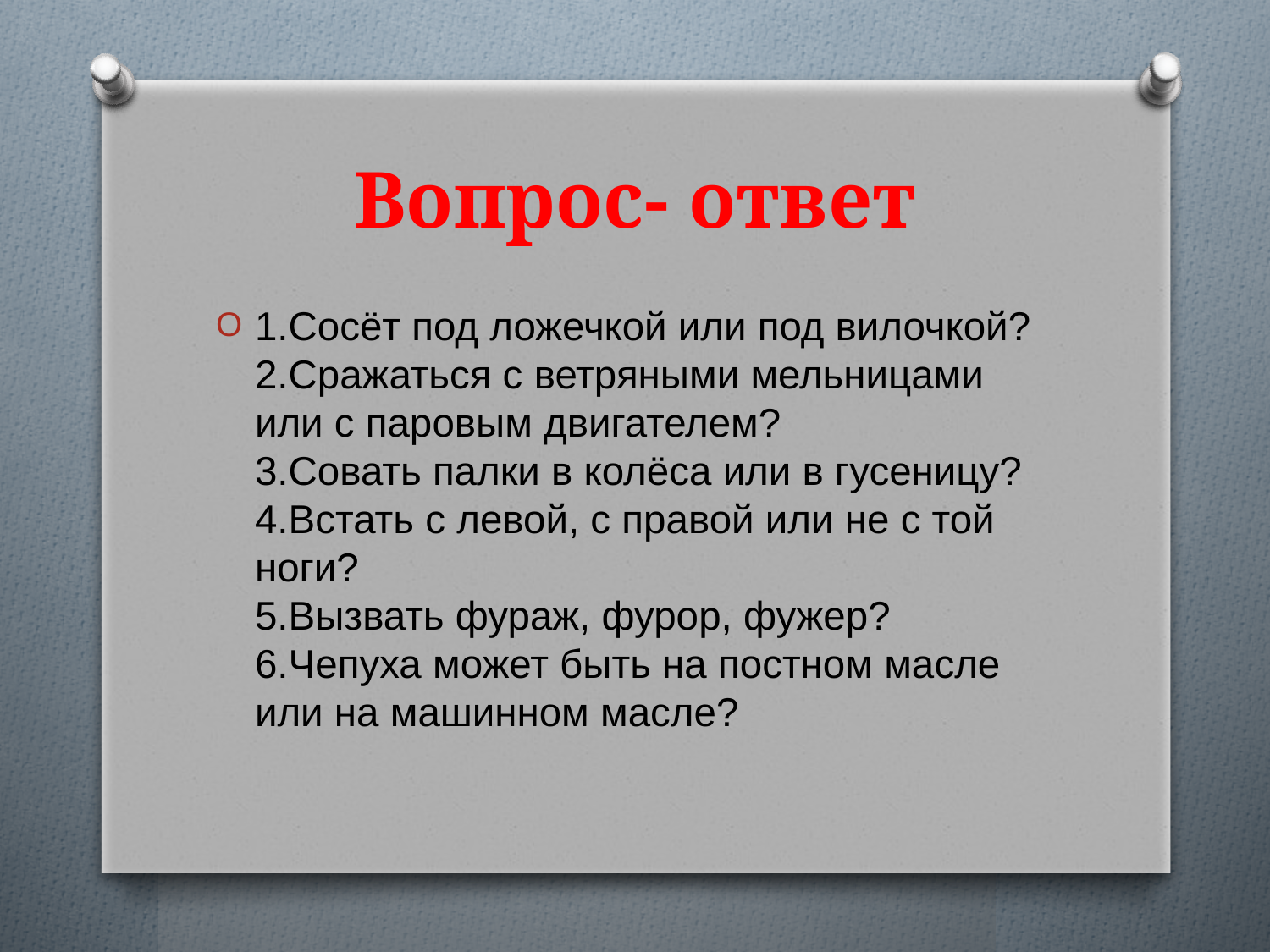

# Вопрос- ответ
1.Сосёт под ложечкой или под вилочкой? 
2.Сражаться с ветряными мельницами или с паровым двигателем? 
3.Совать палки в колёса или в гусеницу? 
4.Встать с левой, с правой или не с той ноги? 
5.Вызвать фураж, фурор, фужер? 
6.Чепуха может быть на постном масле или на машинном масле?